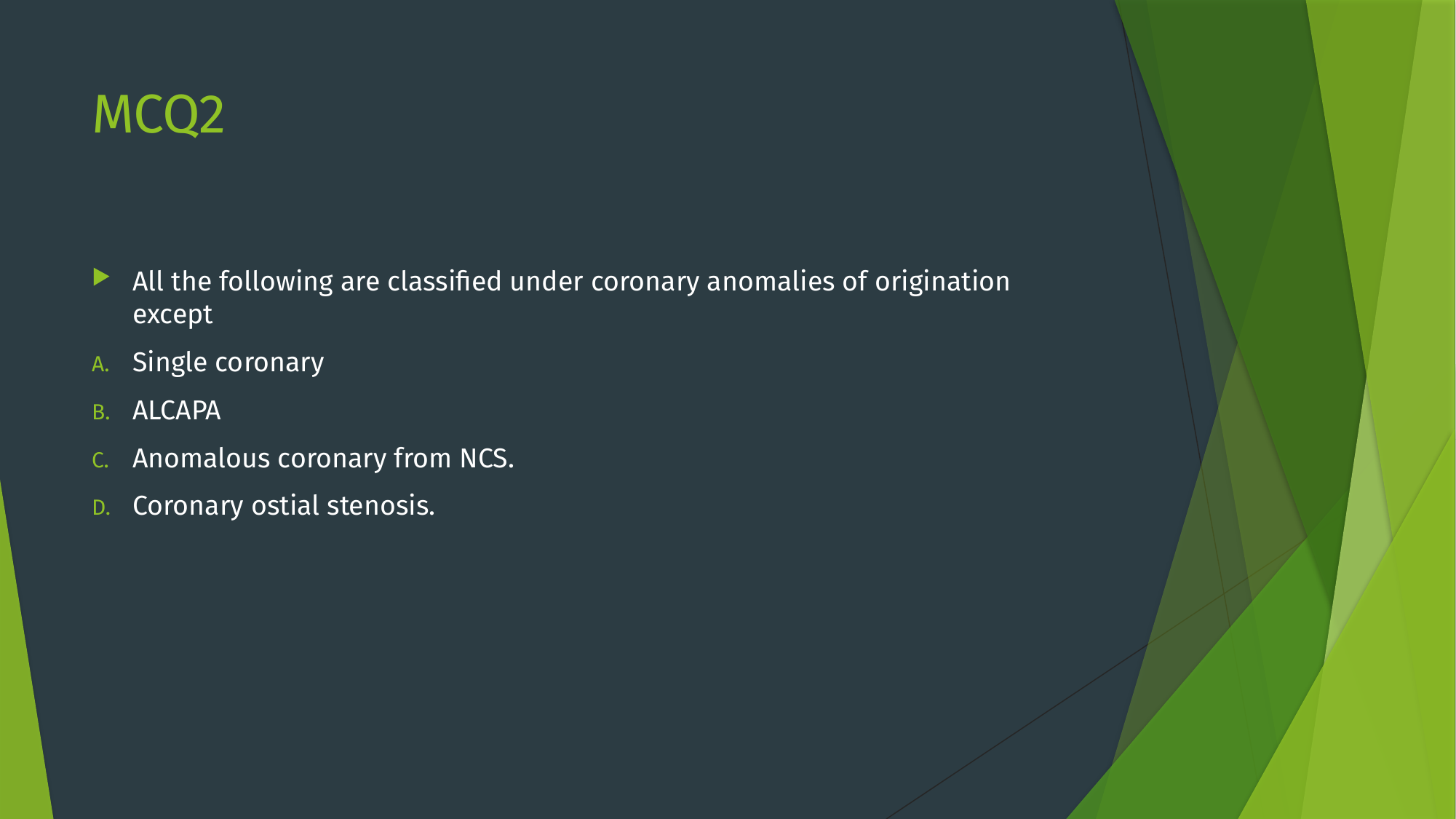

# MCQ2
All the following are classified under coronary anomalies of origination except
Single coronary
ALCAPA
Anomalous coronary from NCS.
Coronary ostial stenosis.